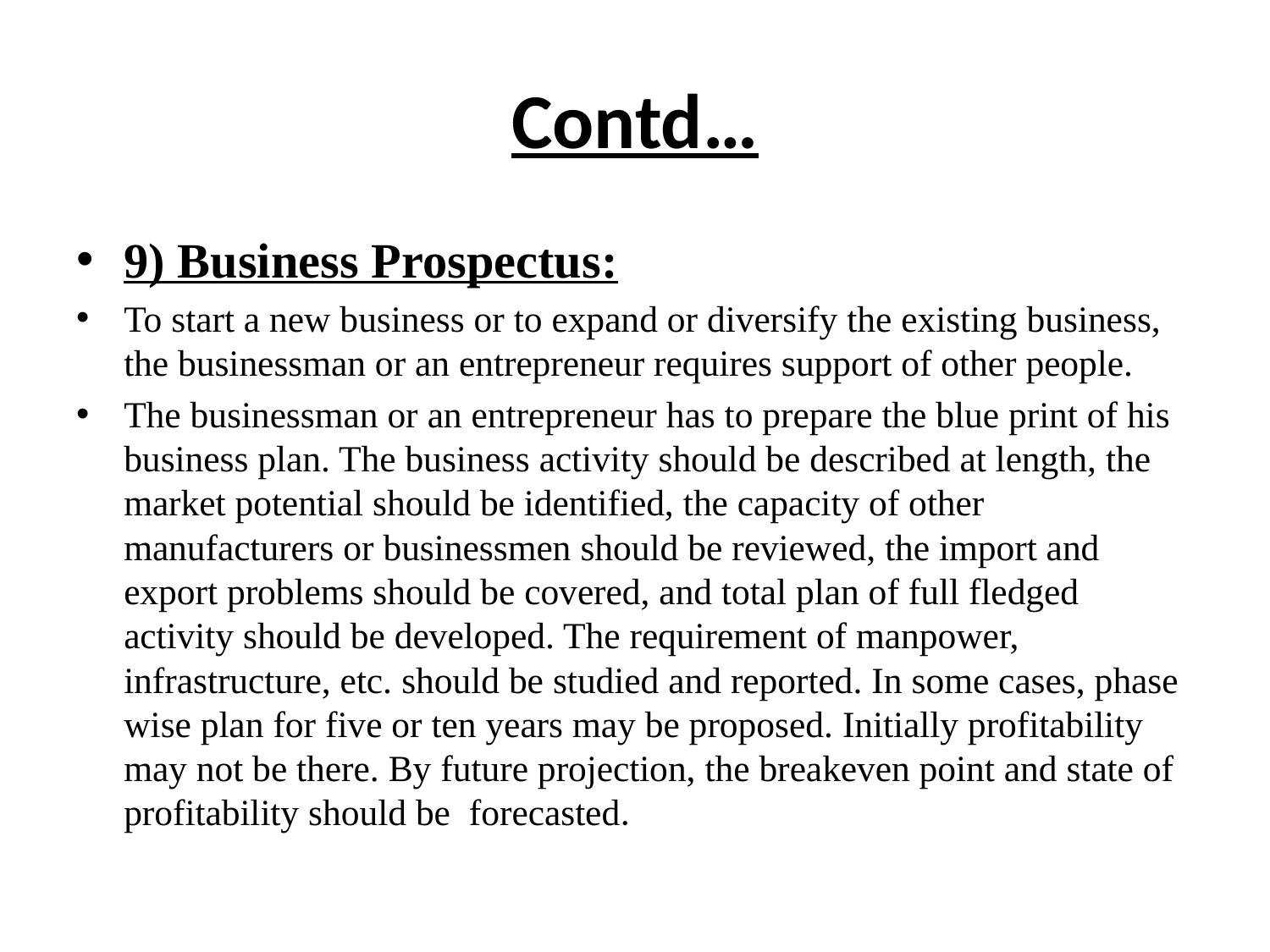

# Contd…
9) Business Prospectus:
To start a new business or to expand or diversify the existing business, the businessman or an entrepreneur requires support of other people.
The businessman or an entrepreneur has to prepare the blue print of his business plan. The business activity should be described at length, the market potential should be identified, the capacity of other manufacturers or businessmen should be reviewed, the import and export problems should be covered, and total plan of full fledged activity should be developed. The requirement of manpower, infrastructure, etc. should be studied and reported. In some cases, phase wise plan for five or ten years may be proposed. Initially profitability may not be there. By future projection, the breakeven point and state of profitability should be  forecasted.